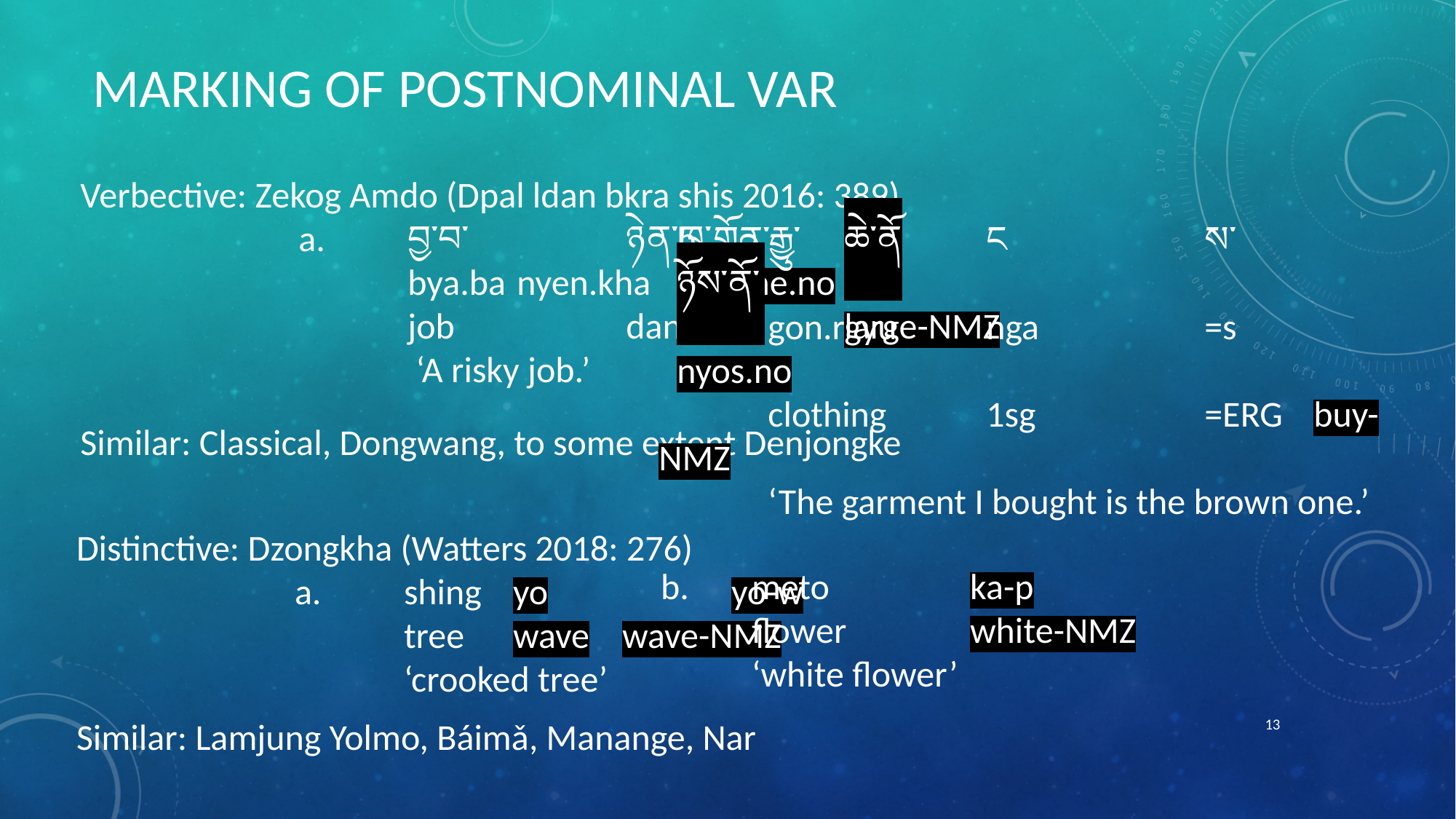

# MARKING OF POSTNOMINAL VAR
Verbective: Zekog Amdo (Dpal ldan bkra shis 2016: 389)
		a.	བྱ་བ་		ཉེན་ཁ་		ཆེ་ནོ
			bya.ba	nyen.kha	che.no
			job		danger		large-NMZ
	 		 ‘A risky job.’
Similar: Classical, Dongwang, to some extent Denjongke
	b. གོན་རྒྱུ་		ང		ས་		ཉོས་ནོ་
		gon.rgyu	nga		=s		nyos.no
		clothing	1sg		=ERG	buy-NMZ
		‘The garment I bought is the brown one.’
Distinctive: Dzongkha (Watters 2018: 276)
		a.	shing	yo		yo-w
			tree	wave	wave-NMZ
			‘crooked tree’
Similar: Lamjung Yolmo, Báimǎ, Manange, Nar

	b.	meto		ka-p
		flower		white-NMZ
		‘white flower’
13